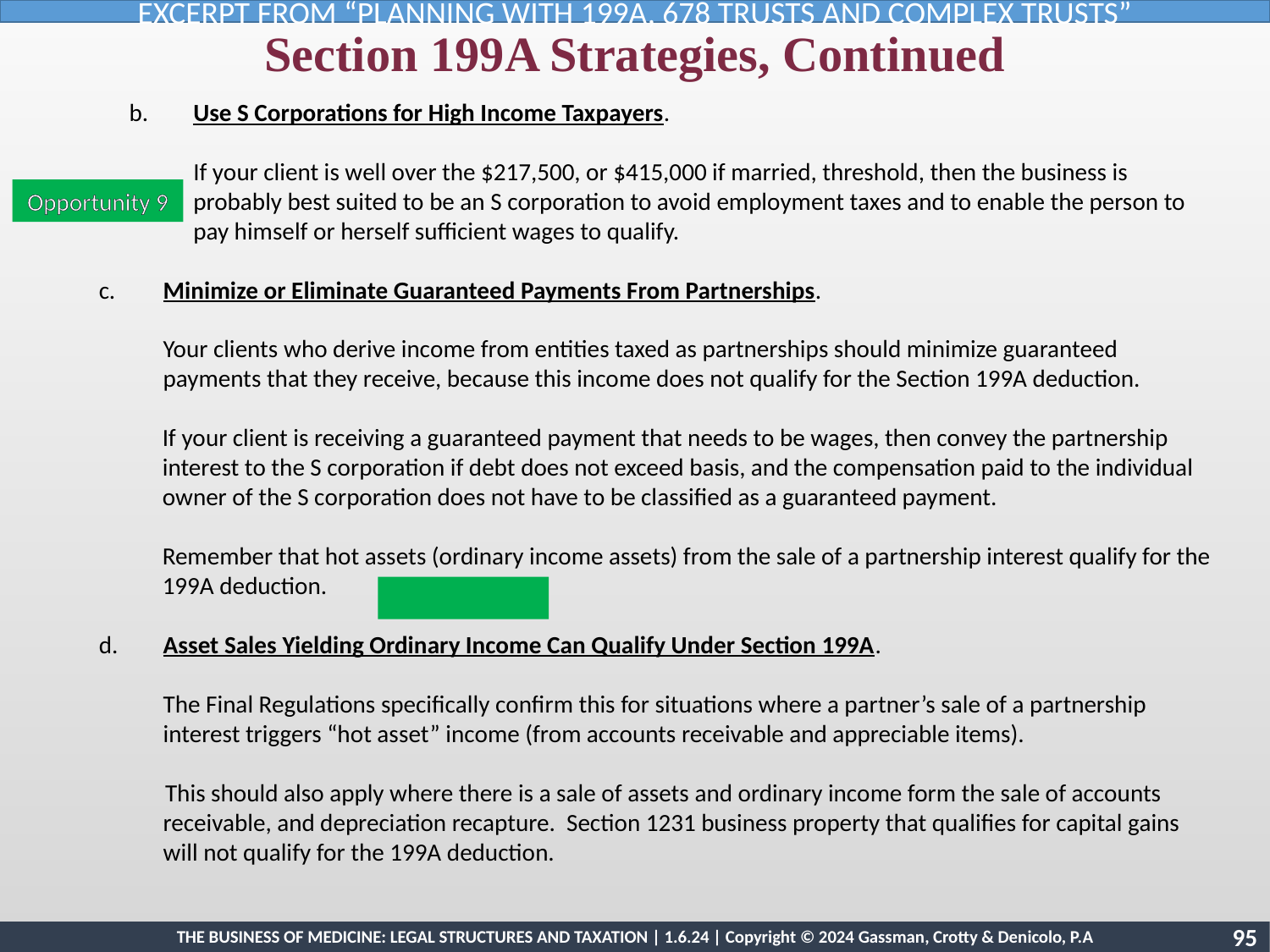

EXCERPT FROM “PLANNING WITH 199A, 678 TRUSTS AND COMPLEX TRUSTS”
Section 199A Strategies, Continued
b.	Use S Corporations for High Income Taxpayers.

	If your client is well over the $217,500, or $415,000 if married, threshold, then the business is probably best suited to be an S corporation to avoid employment taxes and to enable the person to pay himself or herself sufficient wages to qualify.
Opportunity 9

c.	Minimize or Eliminate Guaranteed Payments From Partnerships.

	Your clients who derive income from entities taxed as partnerships should minimize guaranteed payments that they receive, because this income does not qualify for the Section 199A deduction.

If your client is receiving a guaranteed payment that needs to be wages, then convey the partnership interest to the S corporation if debt does not exceed basis, and the compensation paid to the individual owner of the S corporation does not have to be classified as a guaranteed payment.

Remember that hot assets (ordinary income assets) from the sale of a partnership interest qualify for the 199A deduction.

d.	Asset Sales Yielding Ordinary Income Can Qualify Under Section 199A.

	The Final Regulations specifically confirm this for situations where a partner’s sale of a partnership interest triggers “hot asset” income (from accounts receivable and appreciable items).

            This should also apply where there is a sale of assets and ordinary income form the sale of accounts receivable, and depreciation recapture.  Section 1231 business property that qualifies for capital gains will not qualify for the 199A deduction.

Opportunity 1